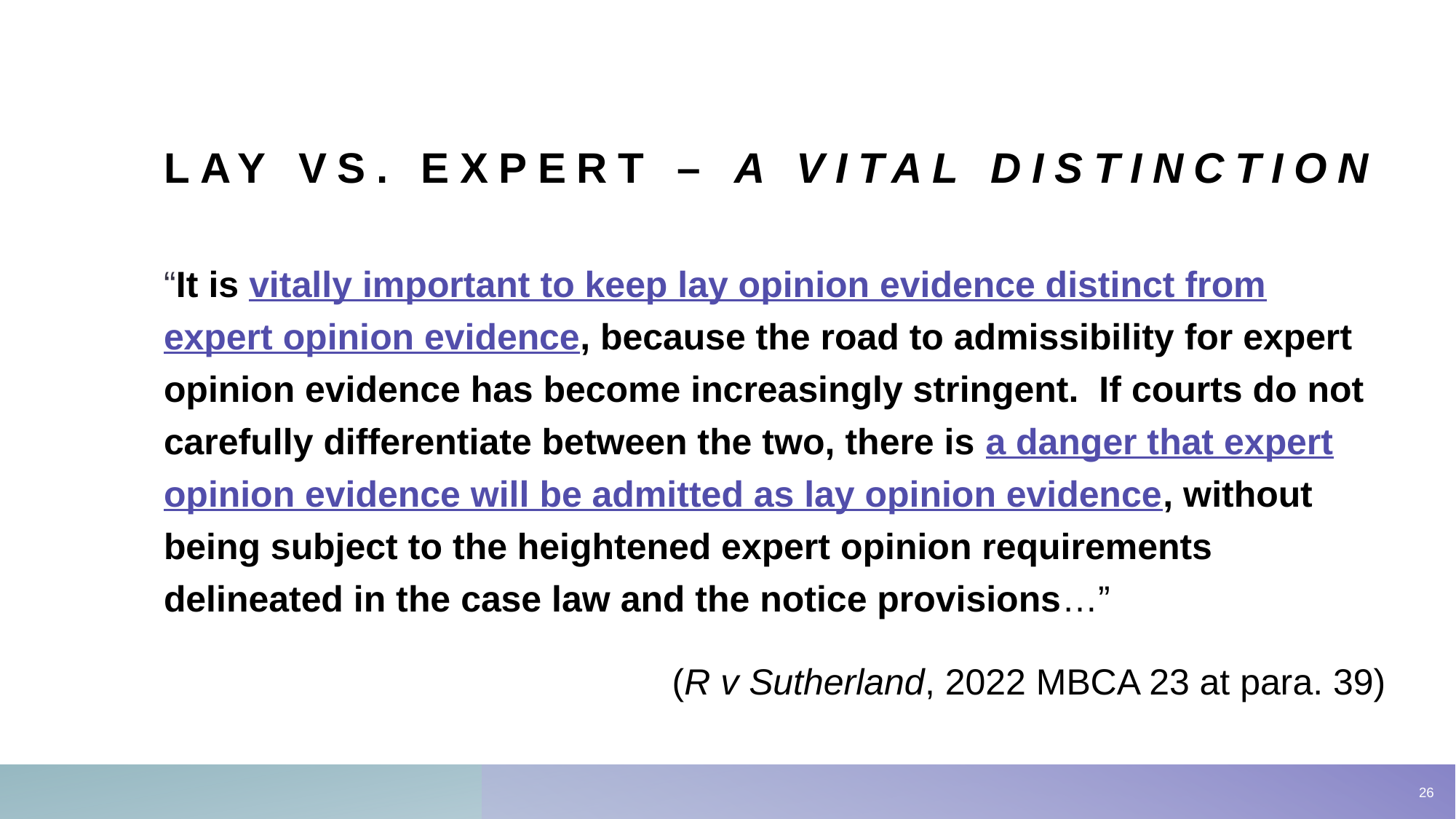

# LAY VS. EXPERT – a vital distinction
“It is vitally important to keep lay opinion evidence distinct from expert opinion evidence, because the road to admissibility for expert opinion evidence has become increasingly stringent.  If courts do not carefully differentiate between the two, there is a danger that expert opinion evidence will be admitted as lay opinion evidence, without being subject to the heightened expert opinion requirements delineated in the case law and the notice provisions…”
(R v Sutherland, 2022 MBCA 23 at para. 39)

26